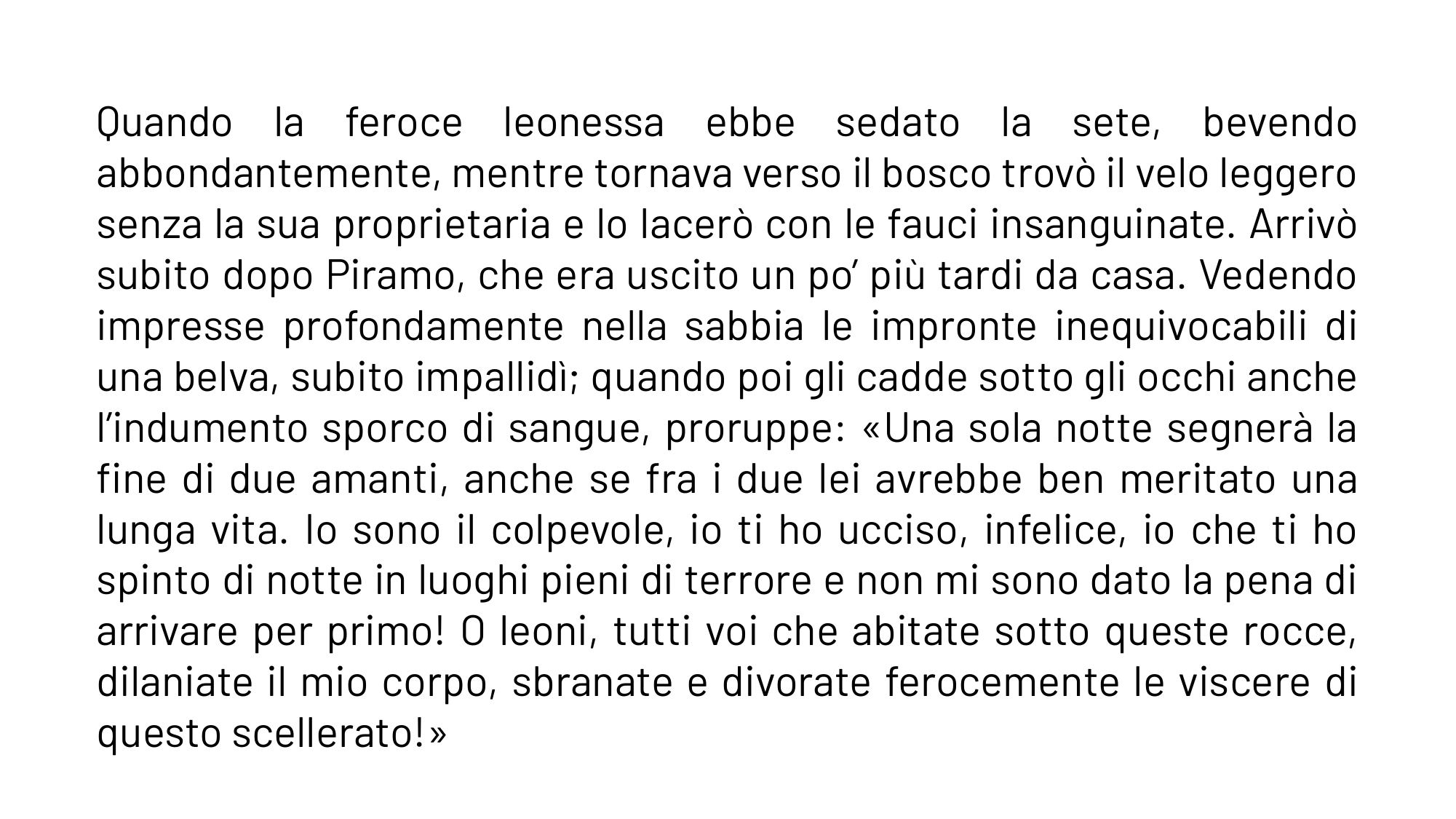

Quando la feroce leonessa ebbe sedato la sete, bevendo abbondantemente, mentre tornava verso il bosco trovò il velo leggero senza la sua proprietaria e lo lacerò con le fauci insanguinate. Arrivò subito dopo Piramo, che era uscito un po’ più tardi da casa. Vedendo impresse profondamente nella sabbia le impronte inequivocabili di una belva, subito impallidì; quando poi gli cadde sotto gli occhi anche l’indumento sporco di sangue, proruppe: «Una sola notte segnerà la fine di due amanti, anche se fra i due lei avrebbe ben meritato una lunga vita. Io sono il colpevole, io ti ho ucciso, infelice, io che ti ho spinto di notte in luoghi pieni di terrore e non mi sono dato la pena di arrivare per primo! O leoni, tutti voi che abitate sotto queste rocce, dilaniate il mio corpo, sbranate e divorate ferocemente le viscere di questo scellerato!»